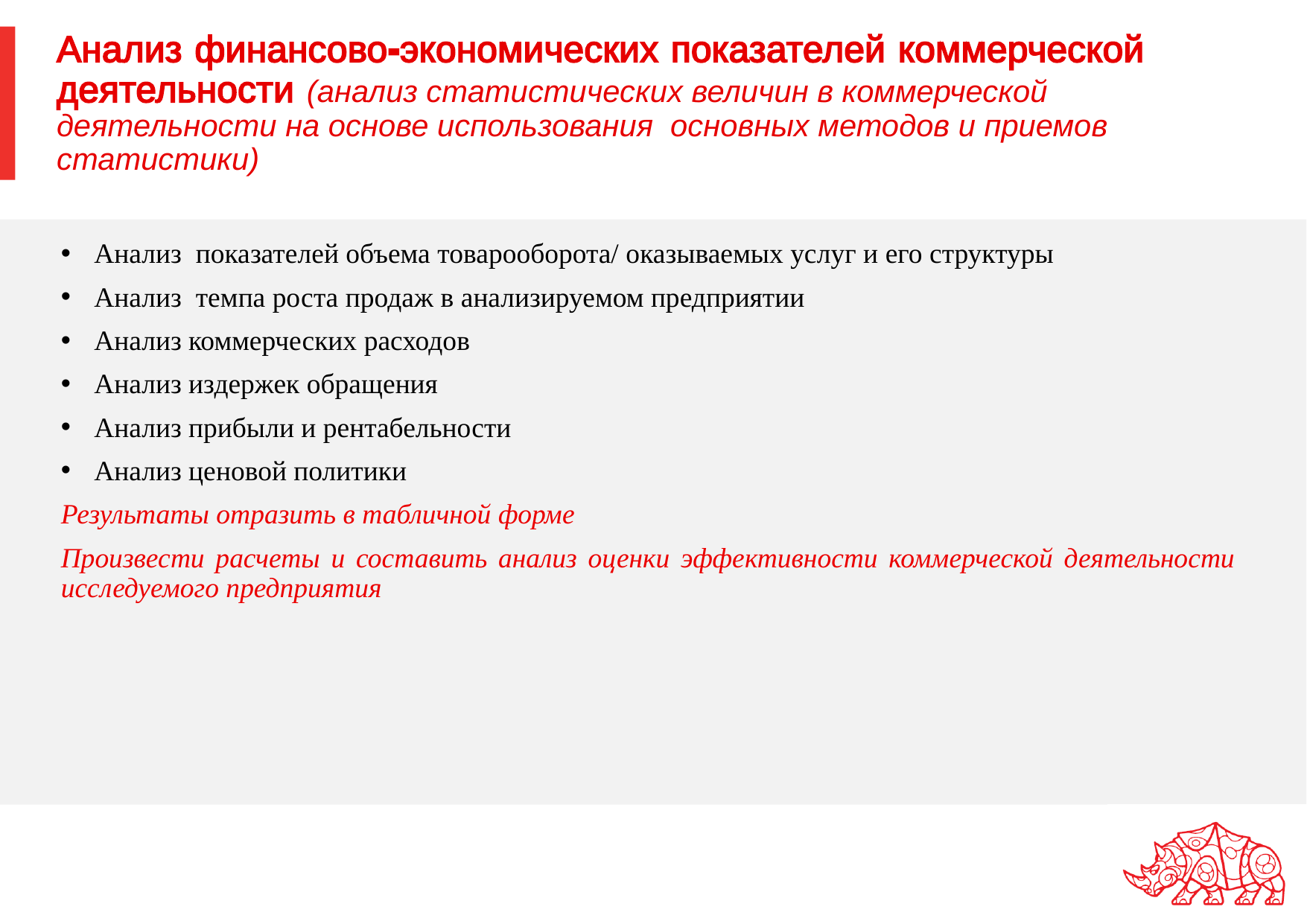

# Анализ финансово-экономических показателей коммерческой деятельности (анализ статистических величин в коммерческой деятельности на основе использования  основных методов и приемов статистики)
Анализ  показателей объема товарооборота/ оказываемых услуг и его структуры
Анализ  темпа роста продаж в анализируемом предприятии
Анализ коммерческих расходов
Анализ издержек обращения
Анализ прибыли и рентабельности
Анализ ценовой политики
Результаты отразить в табличной форме
Произвести расчеты и составить анализ оценки эффективности коммерческой деятельности исследуемого предприятия